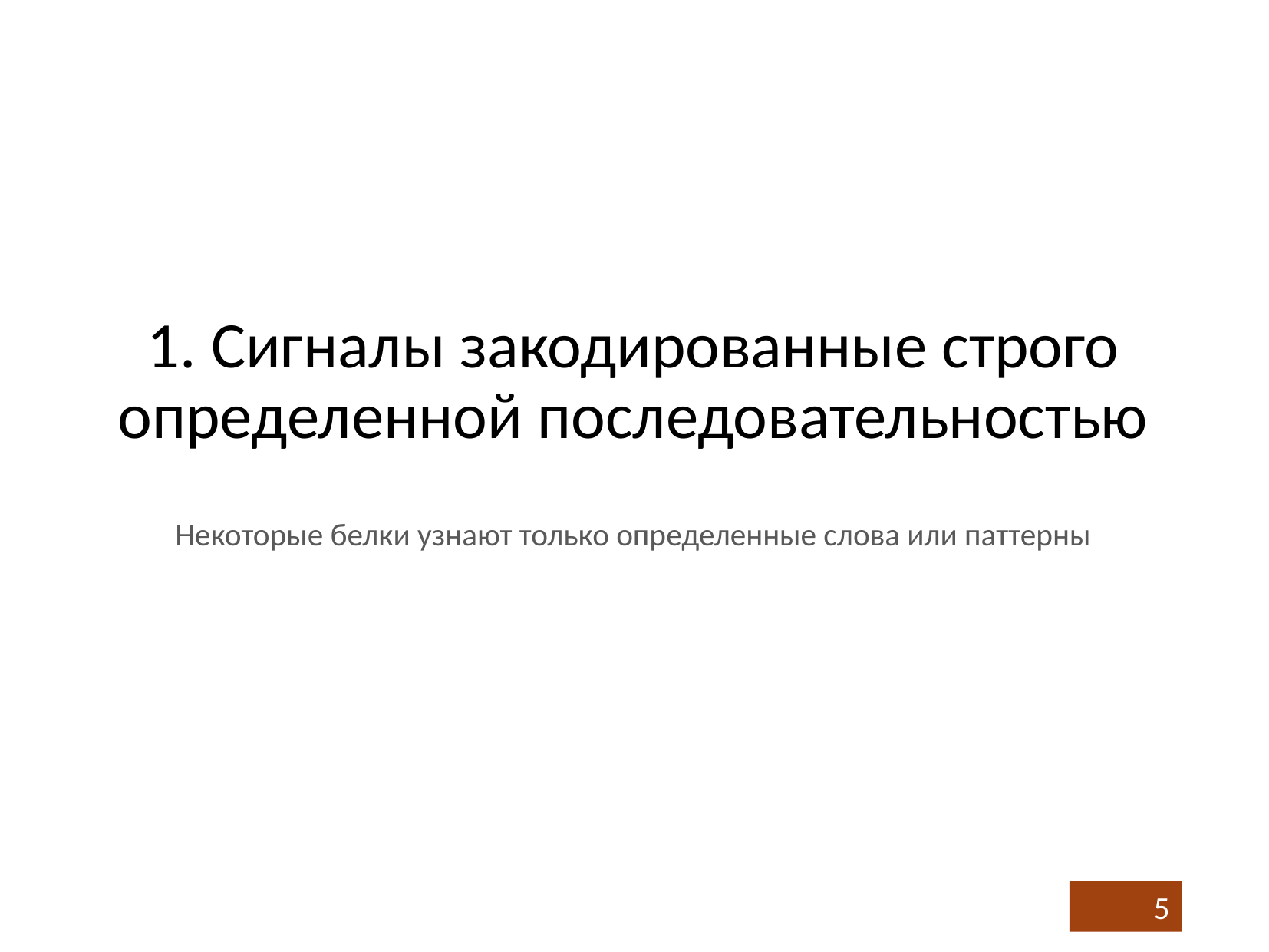

# 1. Сигналы закодированные строго определенной последовательностью
Некоторые белки узнают только определенные слова или паттерны
5